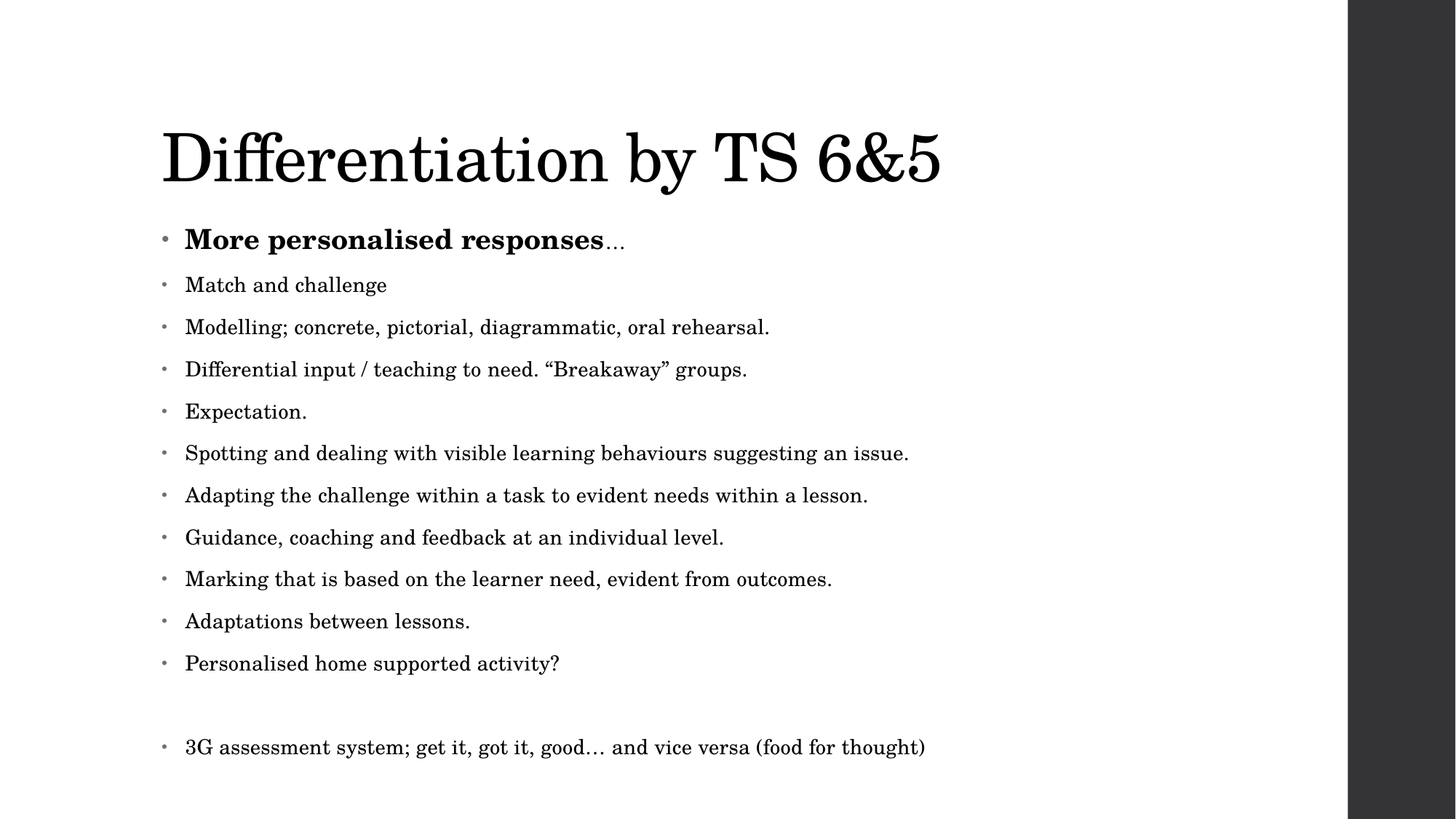

# Differentiation by TS 6&5
More personalised responses…
Match and challenge
Modelling; concrete, pictorial, diagrammatic, oral rehearsal.
Differential input / teaching to need. “Breakaway” groups.
Expectation.
Spotting and dealing with visible learning behaviours suggesting an issue.
Adapting the challenge within a task to evident needs within a lesson.
Guidance, coaching and feedback at an individual level.
Marking that is based on the learner need, evident from outcomes.
Adaptations between lessons.
Personalised home supported activity?

3G assessment system; get it, got it, good… and vice versa (food for thought)